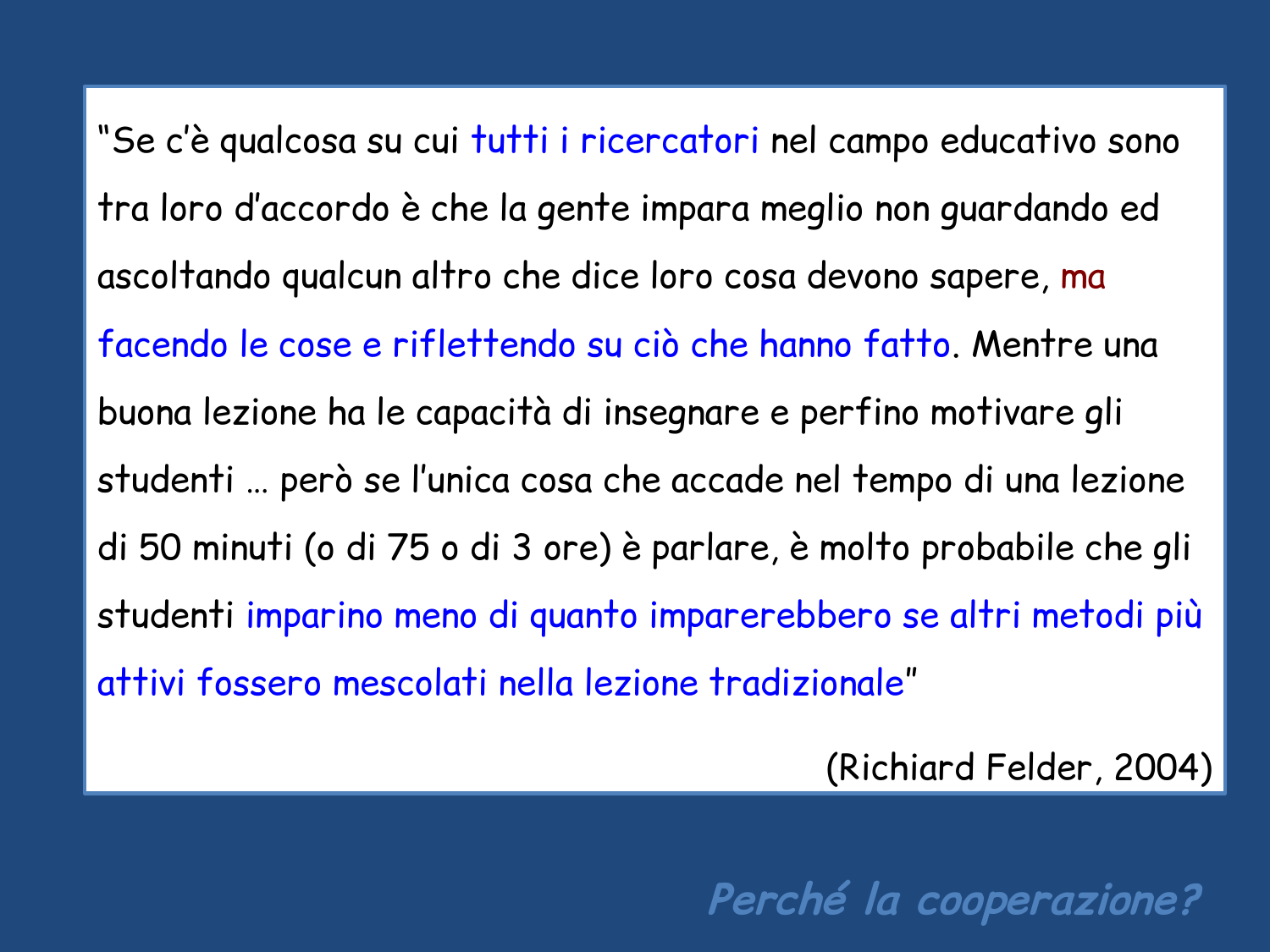

“Se c’è qualcosa su cui tutti i ricercatori nel campo educativo sono tra loro d’accordo è che la gente impara meglio non guardando ed ascoltando qualcun altro che dice loro cosa devono sapere, ma facendo le cose e riflettendo su ciò che hanno fatto. Mentre una buona lezione ha le capacità di insegnare e perfino motivare gli studenti … però se l’unica cosa che accade nel tempo di una lezione di 50 minuti (o di 75 o di 3 ore) è parlare, è molto probabile che gli studenti imparino meno di quanto imparerebbero se altri metodi più attivi fossero mescolati nella lezione tradizionale”
(Richiard Felder, 2004)
Perché la cooperazione?